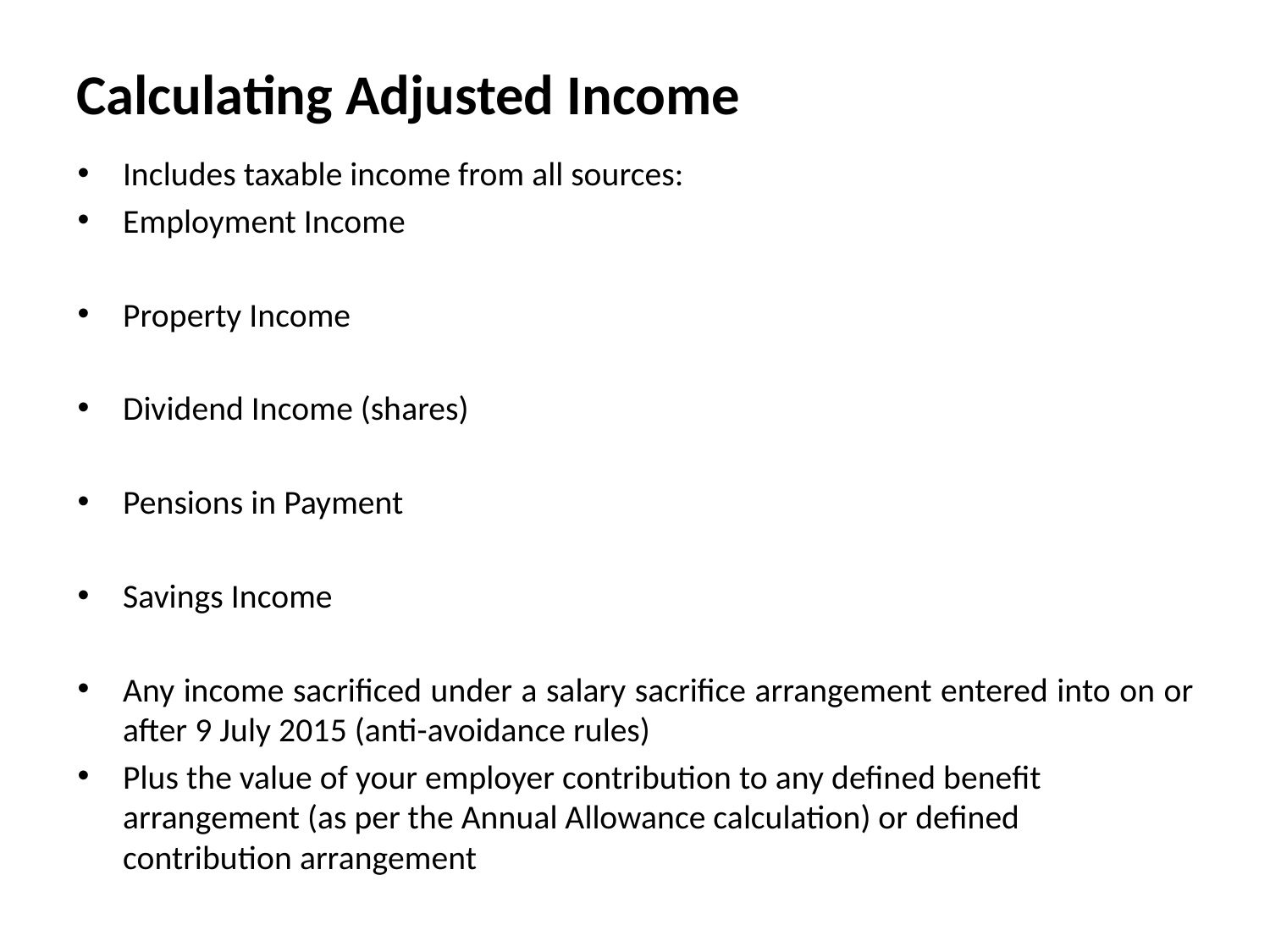

# Calculating Adjusted Income
Includes taxable income from all sources:
Employment Income

Property Income

Dividend Income (shares)

Pensions in Payment

Savings Income

Any income sacrificed under a salary sacrifice arrangement entered into on or after 9 July 2015 (anti-avoidance rules)
Plus the value of your employer contribution to any defined benefit arrangement (as per the Annual Allowance calculation) or defined contribution arrangement